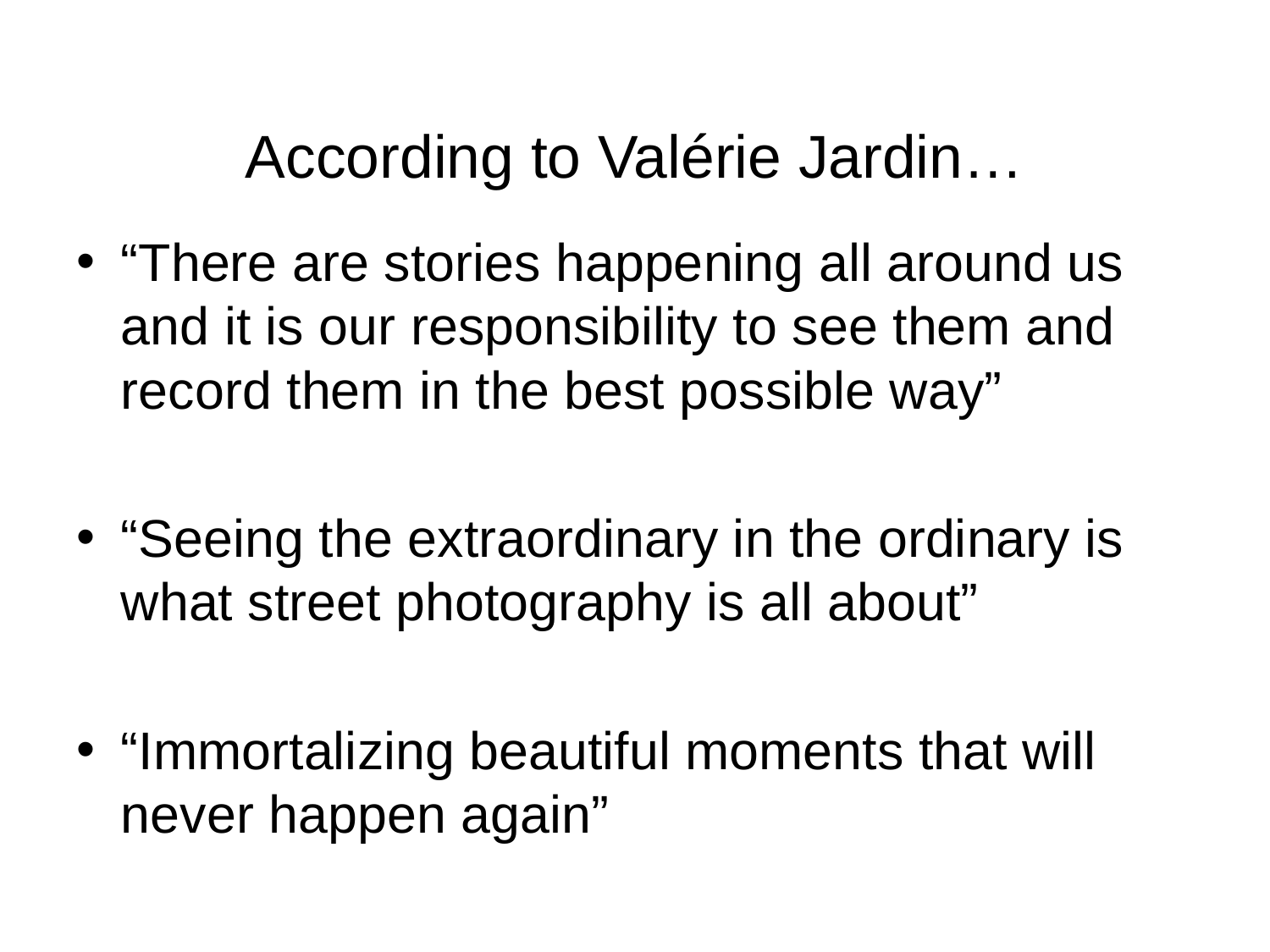

# According to Valérie Jardin…
“There are stories happening all around us and it is our responsibility to see them and record them in the best possible way”

“Seeing the extraordinary in the ordinary is what street photography is all about”

“Immortalizing beautiful moments that will never happen again”